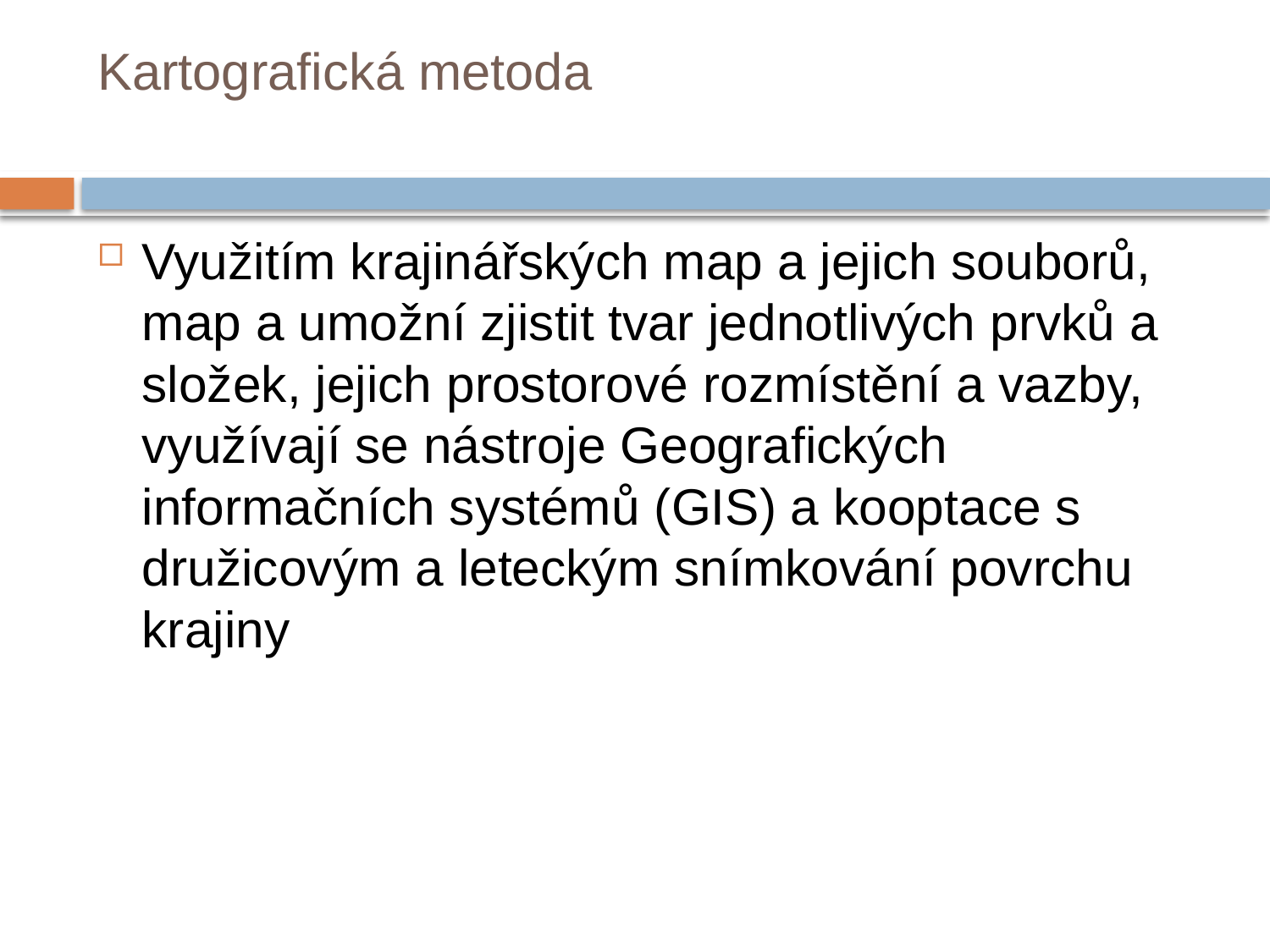

# Kartografická metoda
Využitím krajinářských map a jejich souborů, map a umožní zjistit tvar jednotlivých prvků a složek, jejich prostorové rozmístění a vazby, využívají se nástroje Geografických informačních systémů (GIS) a kooptace s družicovým a leteckým snímkování povrchu krajiny